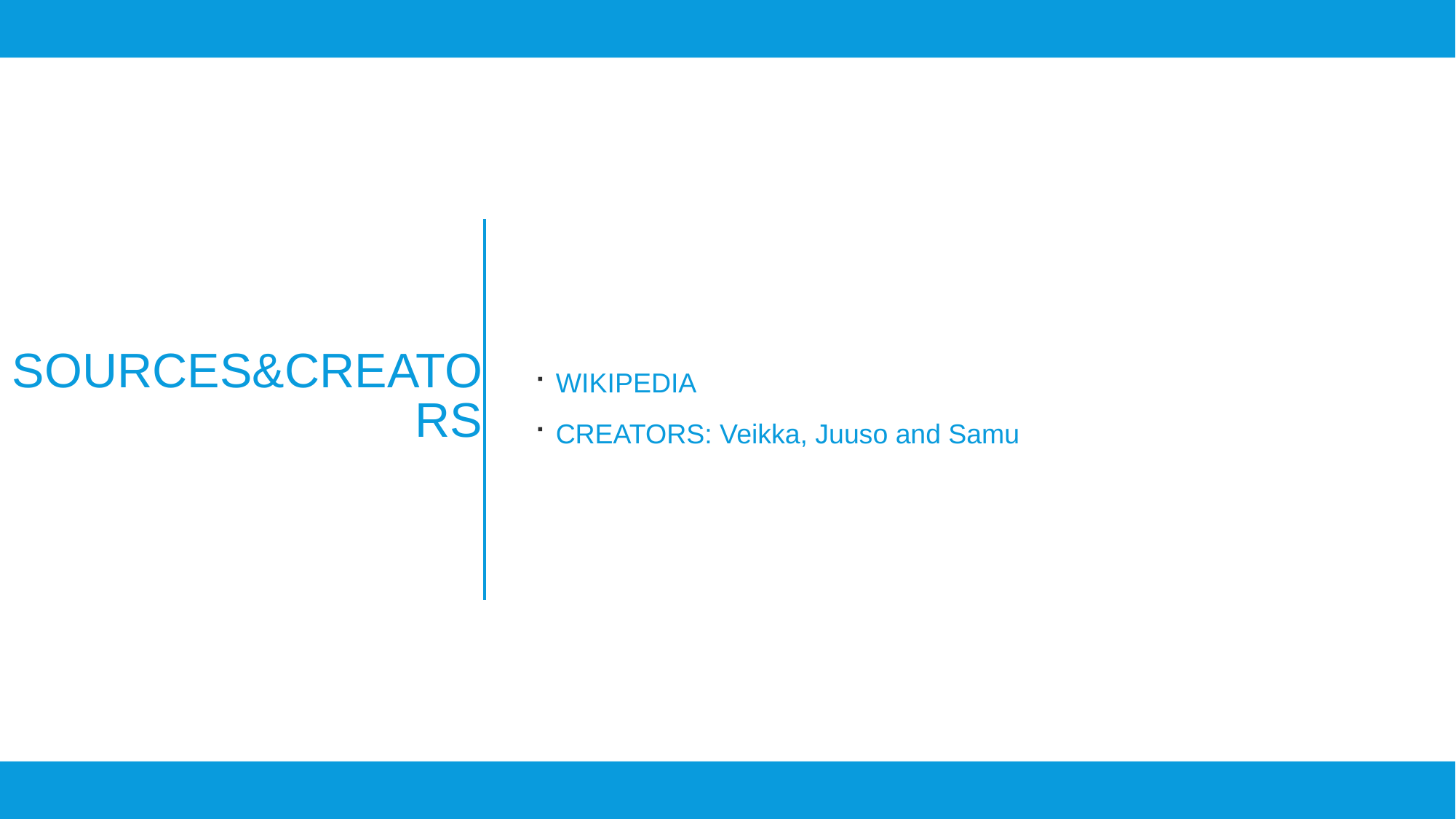

# SOURCES&CREATORS
WIKIPEDIA
CREATORS: Veikka, Juuso and Samu